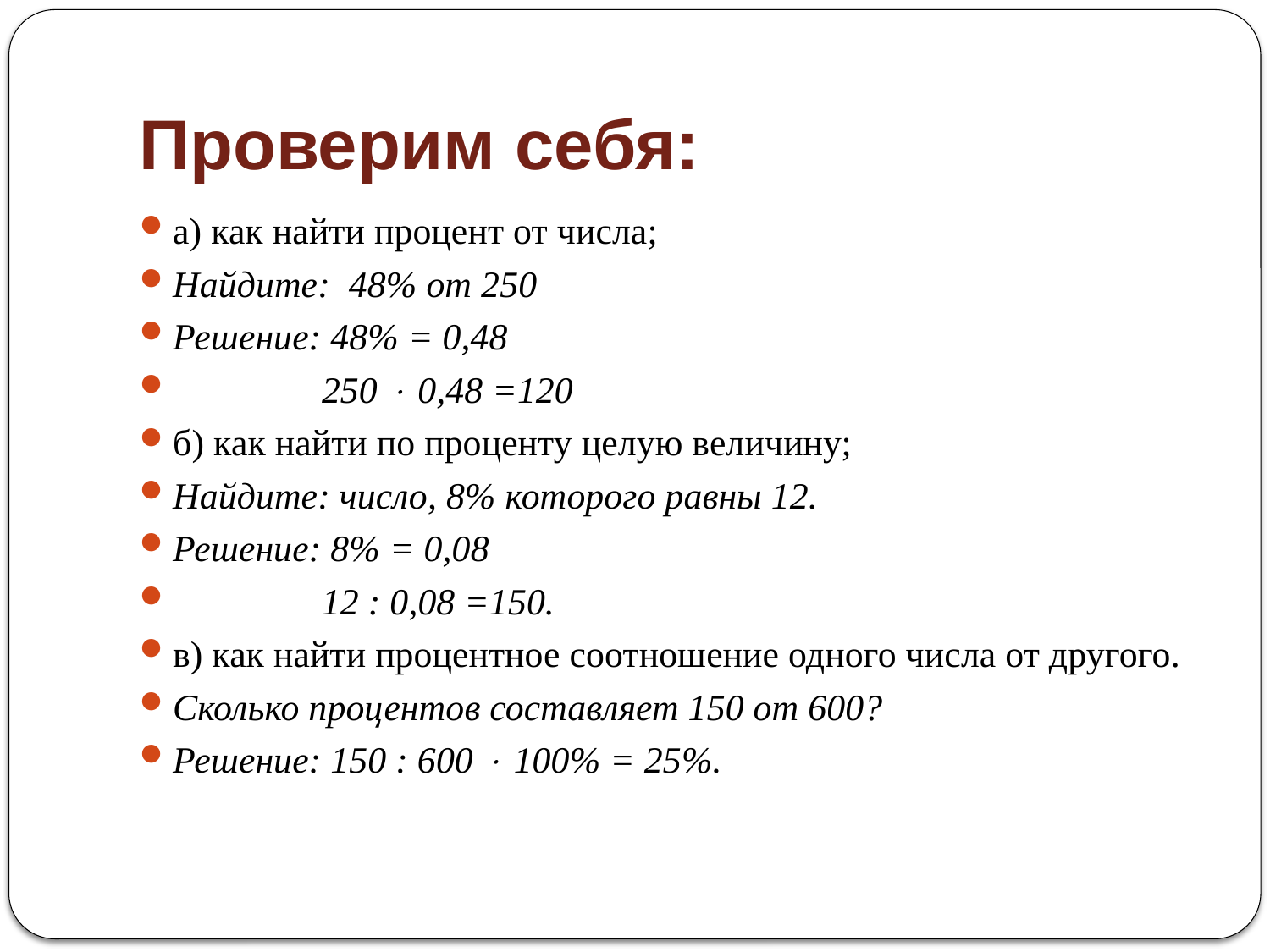

# Проверим себя:
а) как найти процент от числа;
Найдите:  48% от 250
Решение: 48% = 0,48
                250 ⋅ 0,48 =120
б) как найти по проценту целую величину;
Найдите: число, 8% которого равны 12.
Решение: 8% = 0,08
                12 : 0,08 =150.
в) как найти процентное соотношение одного числа от другого.
Сколько процентов составляет 150 от 600?
Решение: 150 : 600 ⋅ 100% = 25%.